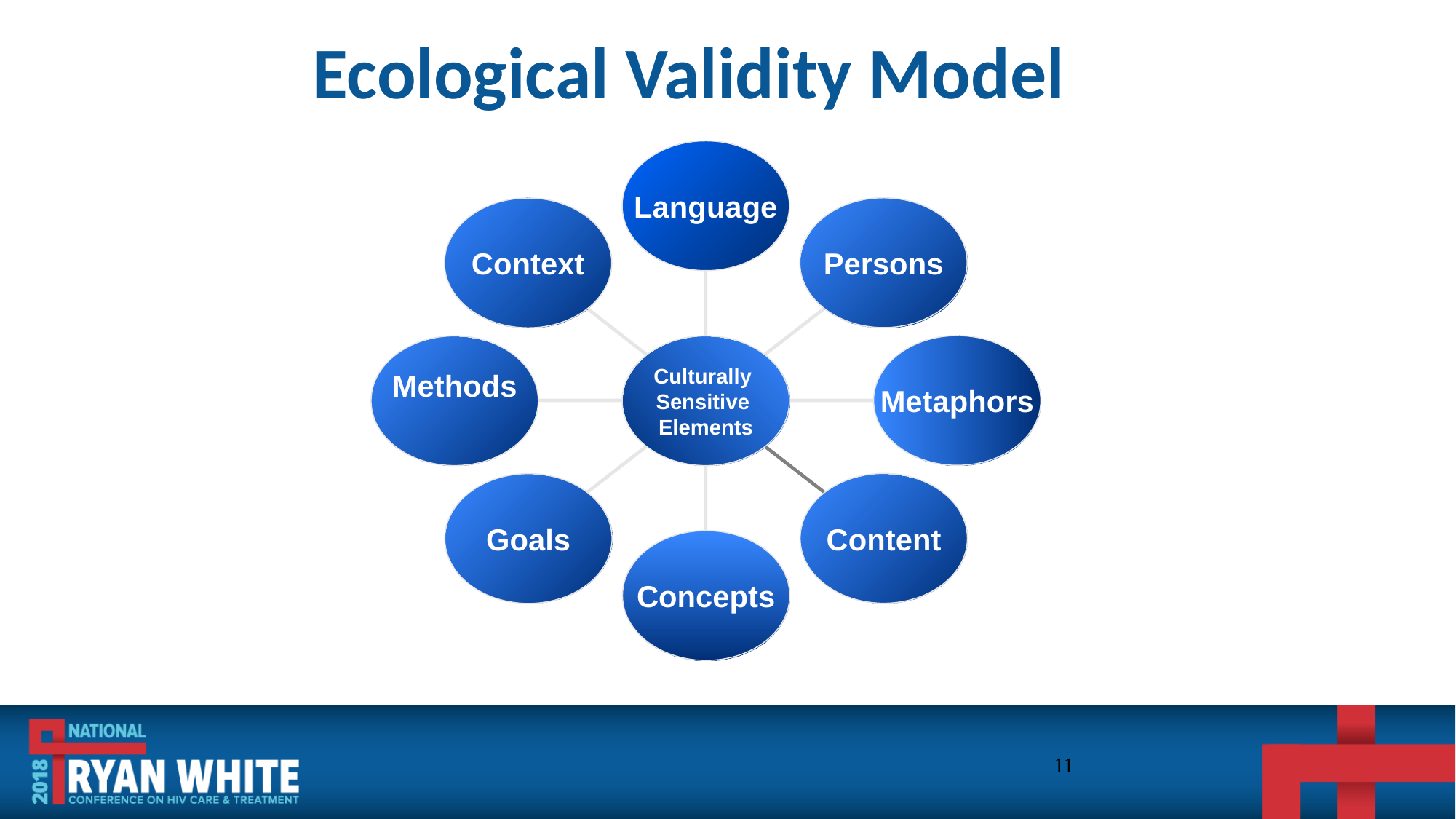

# Ecological Validity Model

Language
Persons
Context

Metaphors
Methods

Culturally
Sensitive
Elements

Content
Goals
Concepts
11